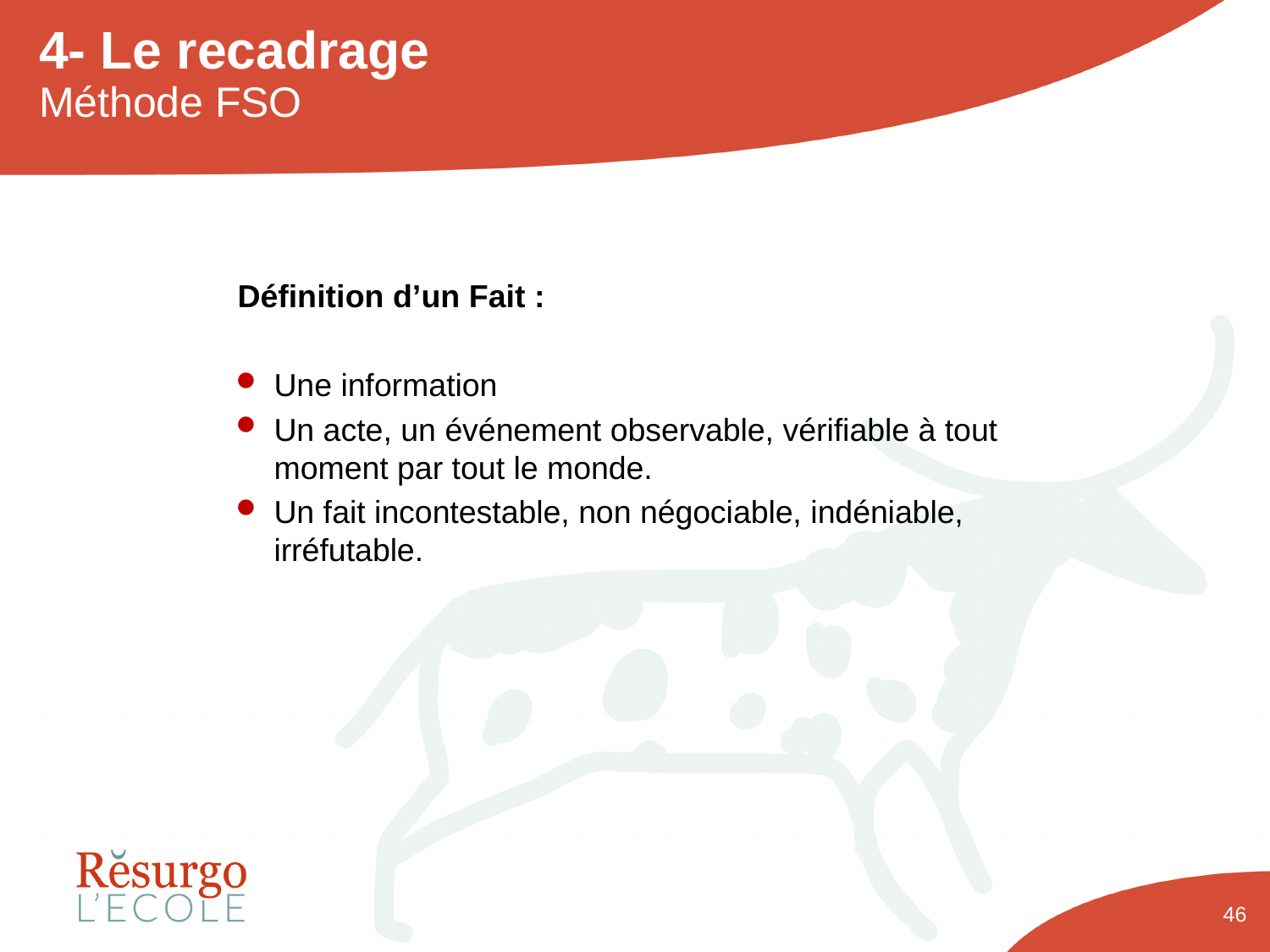

# 4- Le recadrage Méthode FSO
Définition d’un Fait :

Une information
Un acte, un événement observable, vérifiable à tout moment par tout le monde.
Un fait incontestable, non négociable, indéniable, irréfutable.

46